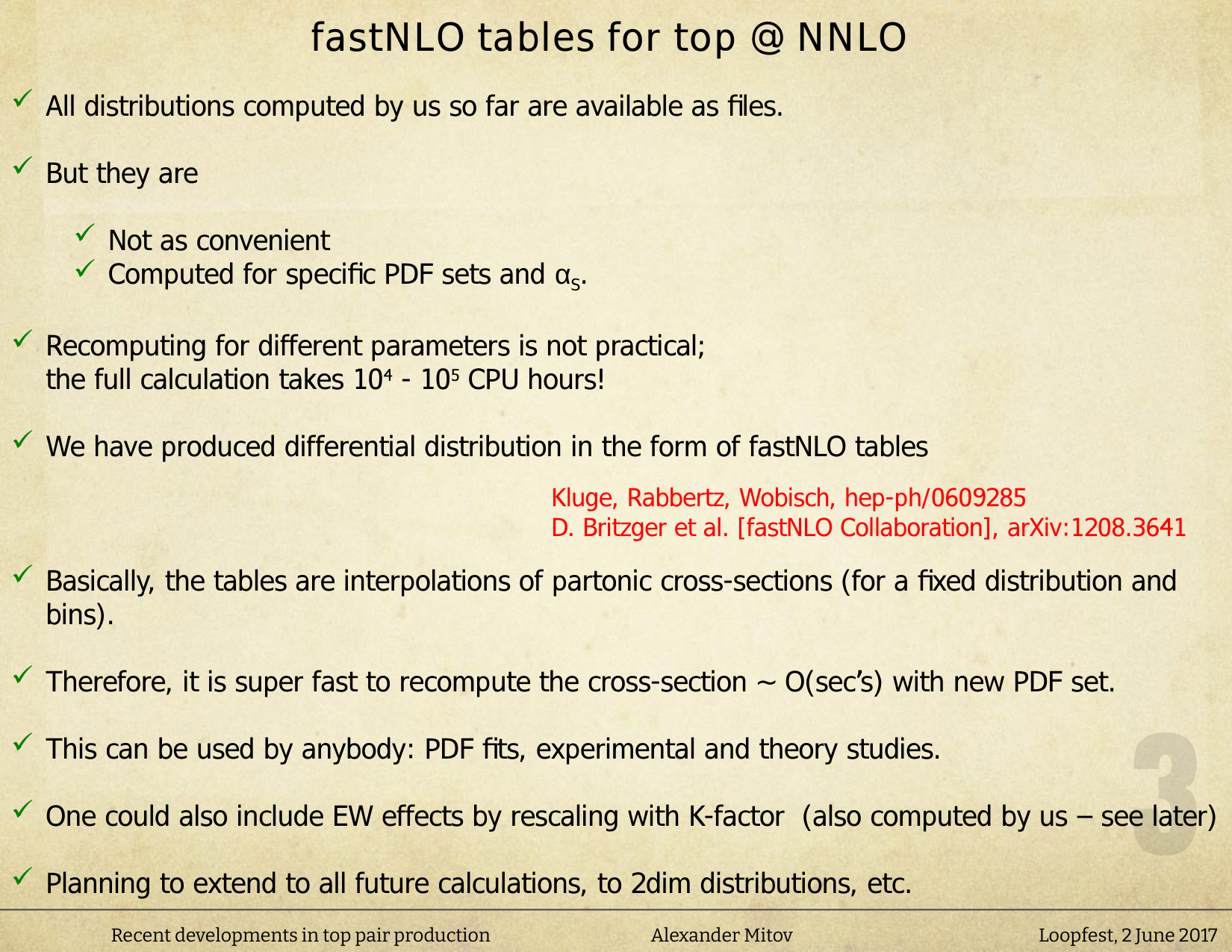

fastNLO tables for top @ NNLO
All distributions computed by us so far are available as files.

But they are

Not as convenient
Computed for specific PDF sets and αS.

Recomputing for different parameters is not practical;                                                      the full calculation takes 104 - 105 CPU hours!

We have produced differential distribution in the form of fastNLO tables

Basically, the tables are interpolations of partonic cross-sections (for a fixed distribution and bins).

Therefore, it is super fast to recompute the cross-section ~ O(sec’s) with new PDF set.

This can be used by anybody: PDF fits, experimental and theory studies.

One could also include EW effects by rescaling with K-factor  (also computed by us – see later)

Planning to extend to all future calculations, to 2dim distributions, etc.
Kluge, Rabbertz, Wobisch, hep-ph/0609285
D. Britzger et al. [fastNLO Collaboration], arXiv:1208.3641

3
Recent developments in top pair production                                           Alexander Mitov                                                                  Loopfest, 2 June 2017